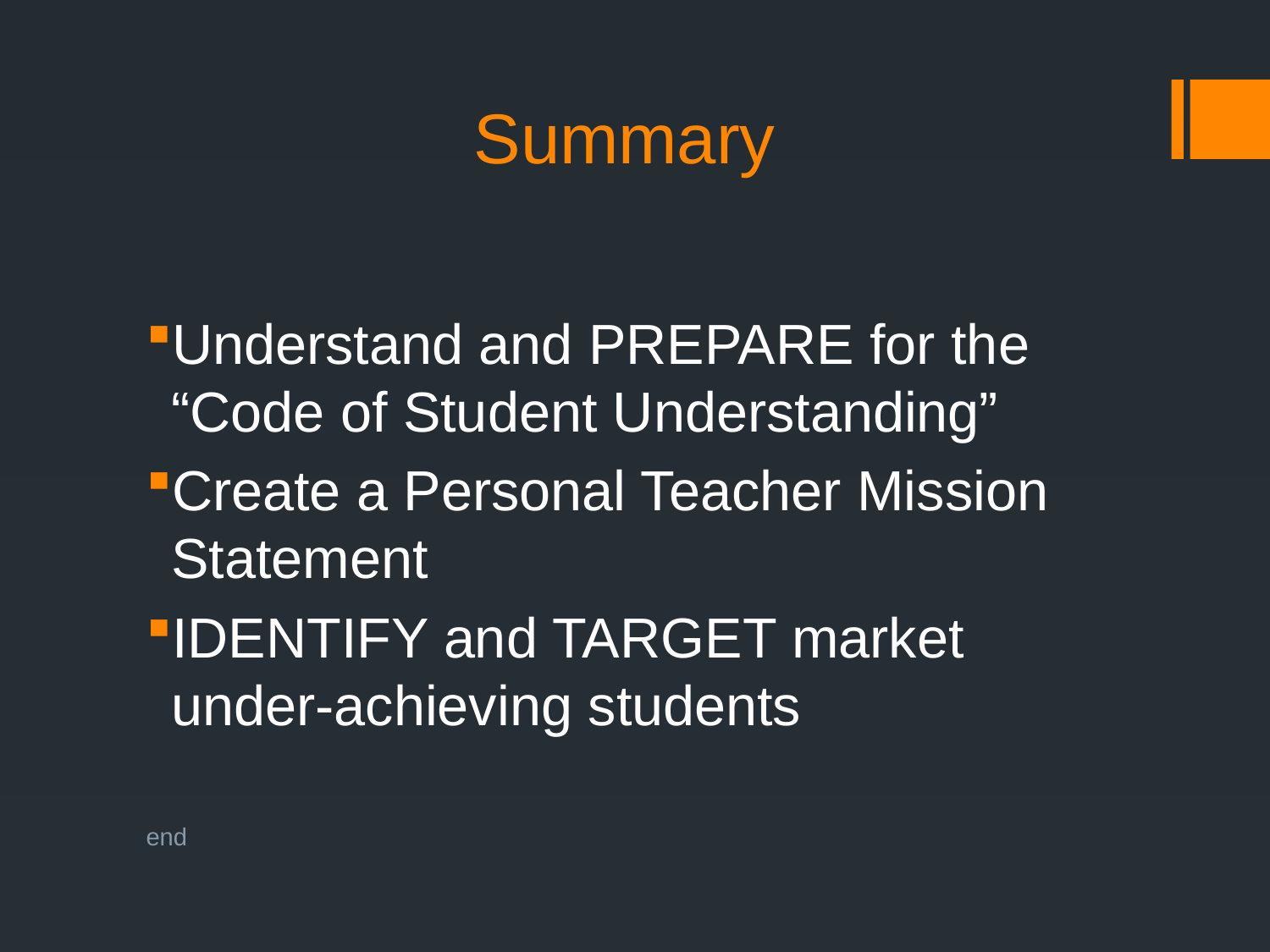

# Summary

Understand and PREPARE for the “Code of Student Understanding”
Create a Personal Teacher Mission Statement
IDENTIFY and TARGET market under-achieving students

end